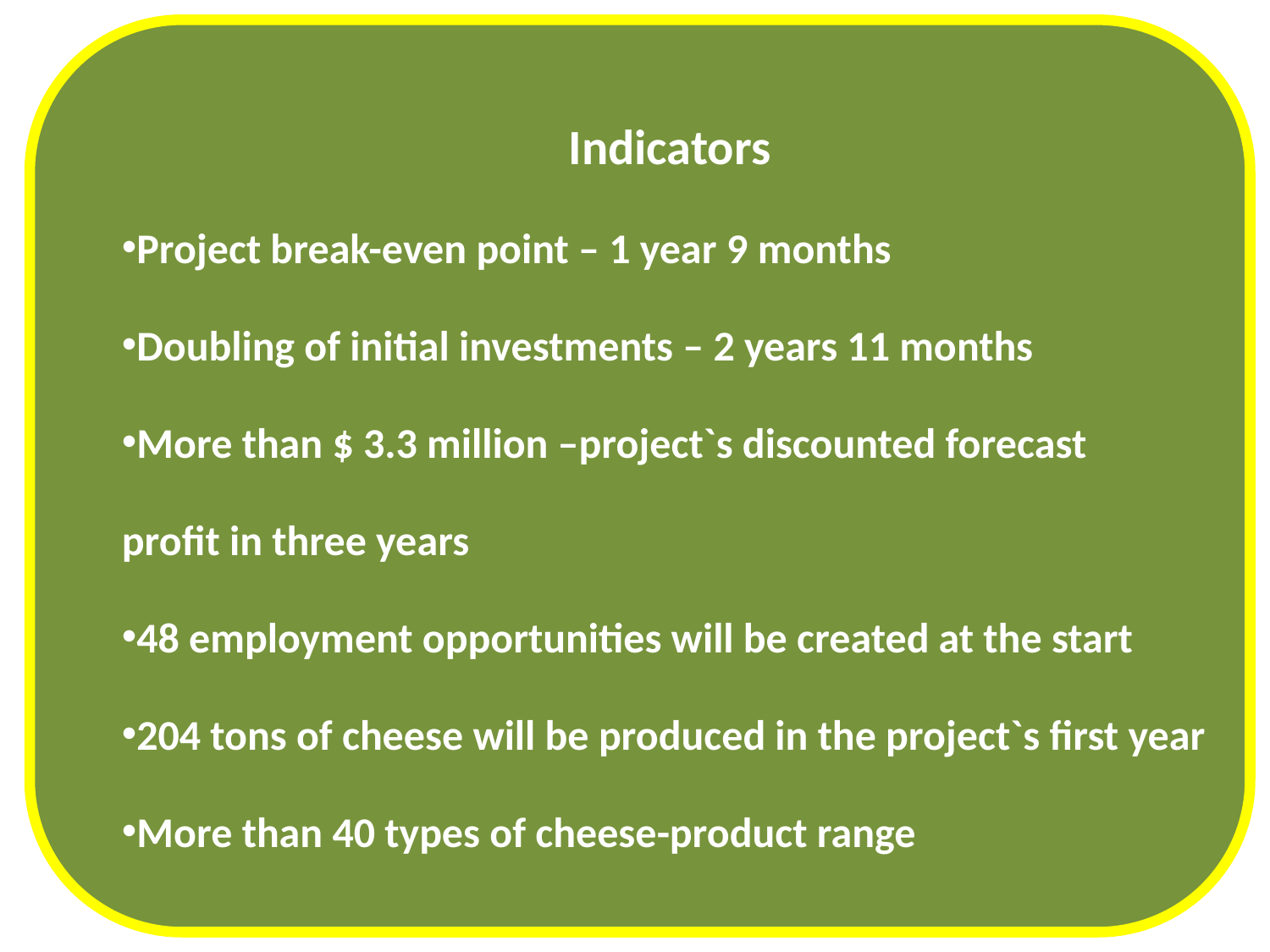

Indicators
Project break-even point – 1 year 9 months
Doubling of initial investments – 2 years 11 months
More than $ 3.3 million –project`s discounted forecast
profit in three years
48 employment opportunities will be created at the start
204 tons of cheese will be produced in the project`s first year
More than 40 types of cheese-product range